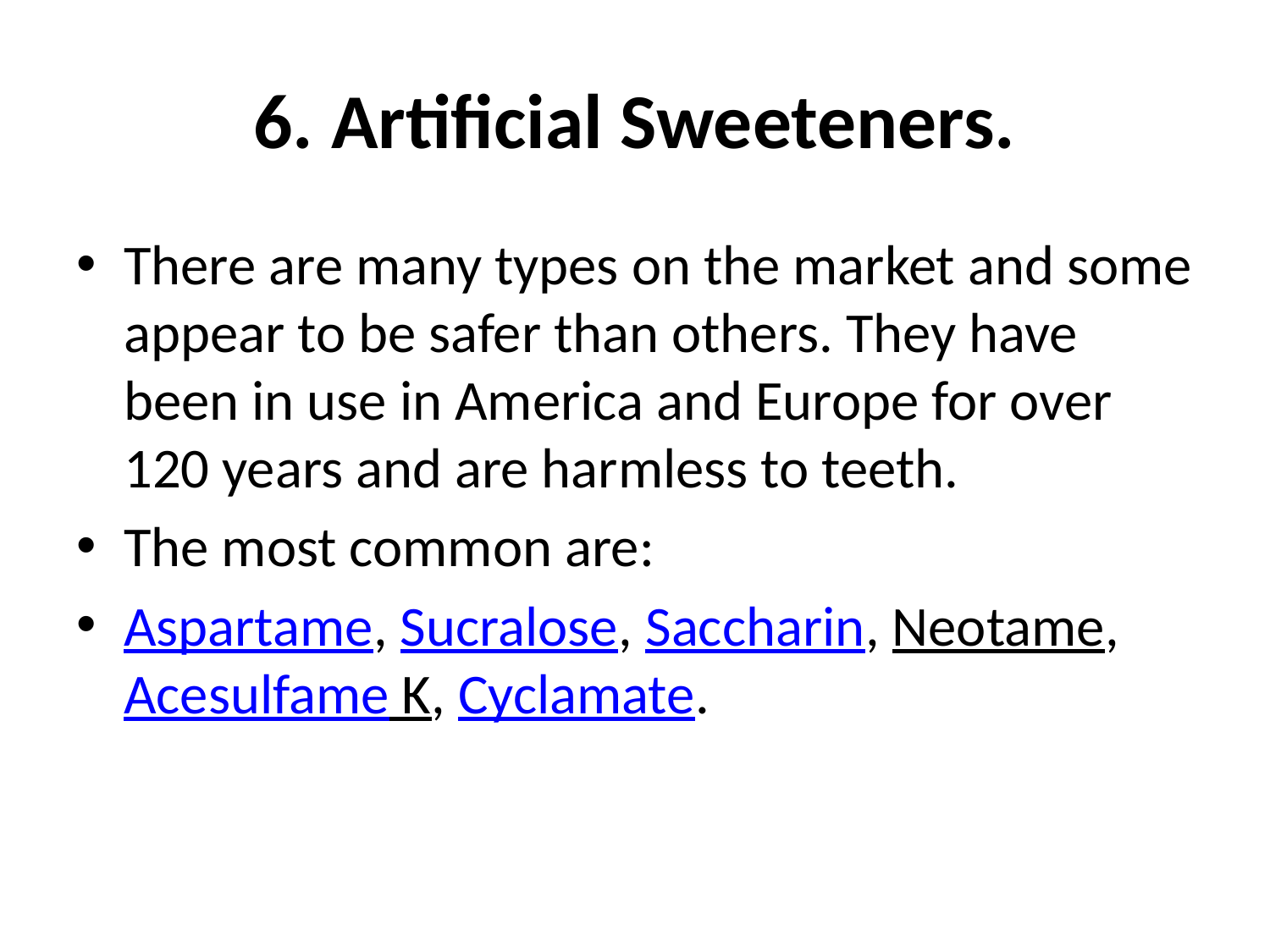

# 6. Artificial Sweeteners.
There are many types on the market and some appear to be safer than others. They have been in use in America and Europe for over 120 years and are harmless to teeth.
The most common are:
Aspartame, Sucralose, Saccharin, Neotame,Acesulfame K, Cyclamate.